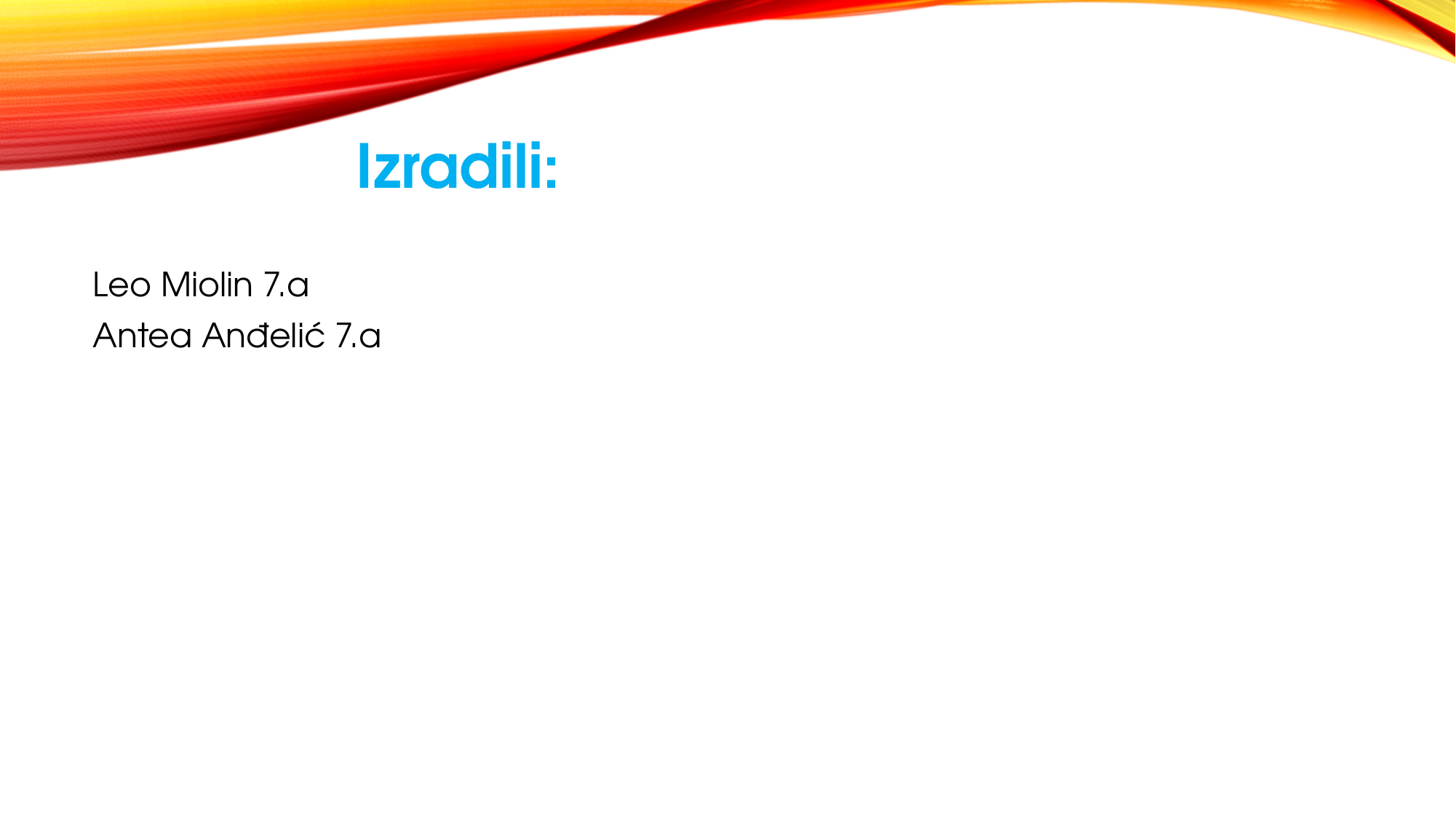

# Izradili:
Leo Miolin 7.a
Antea Anđelić 7.a